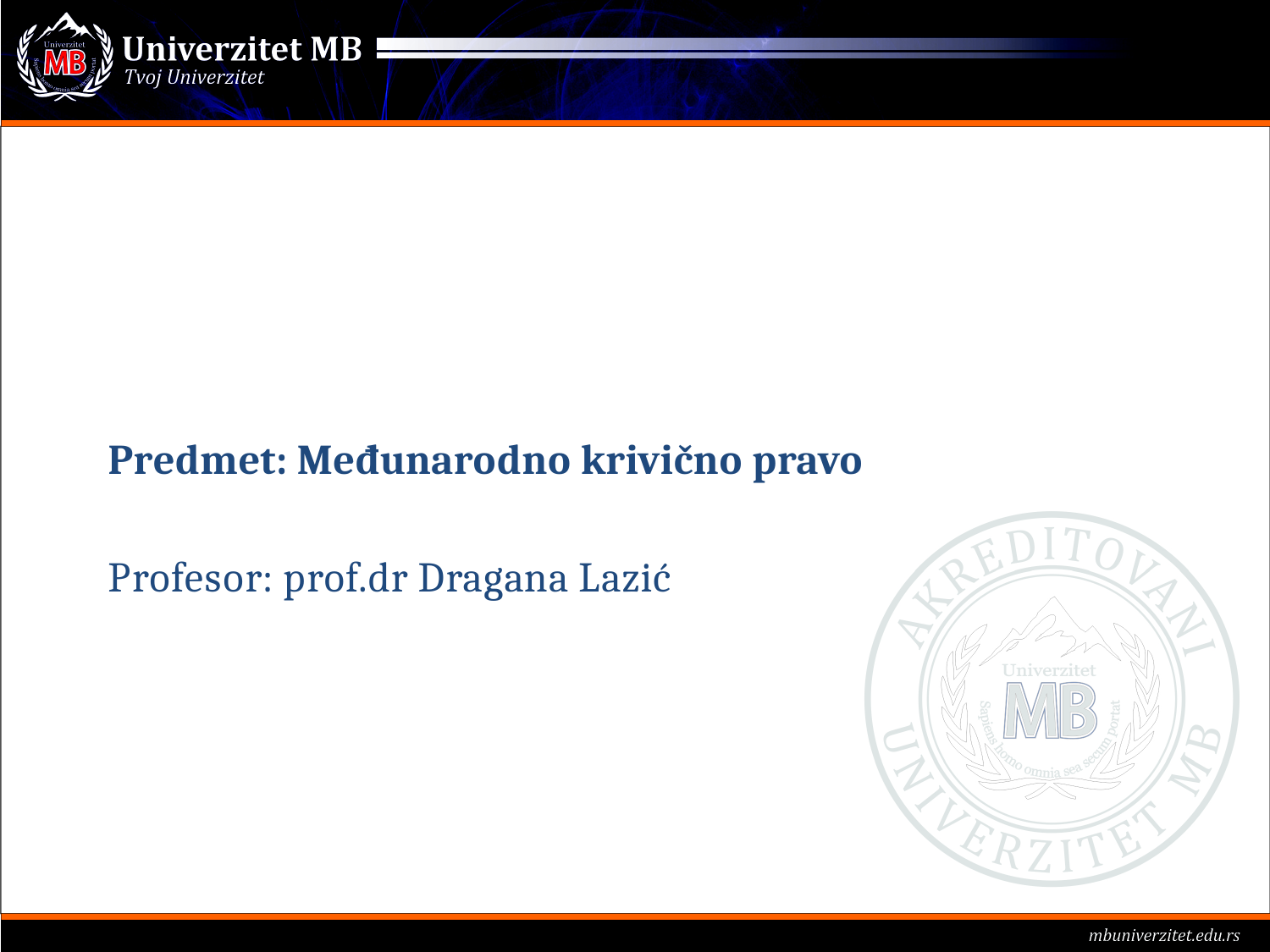

#

Predmet: Međunarodno krivično pravo

Profesor: prof.dr Dragana Lazić